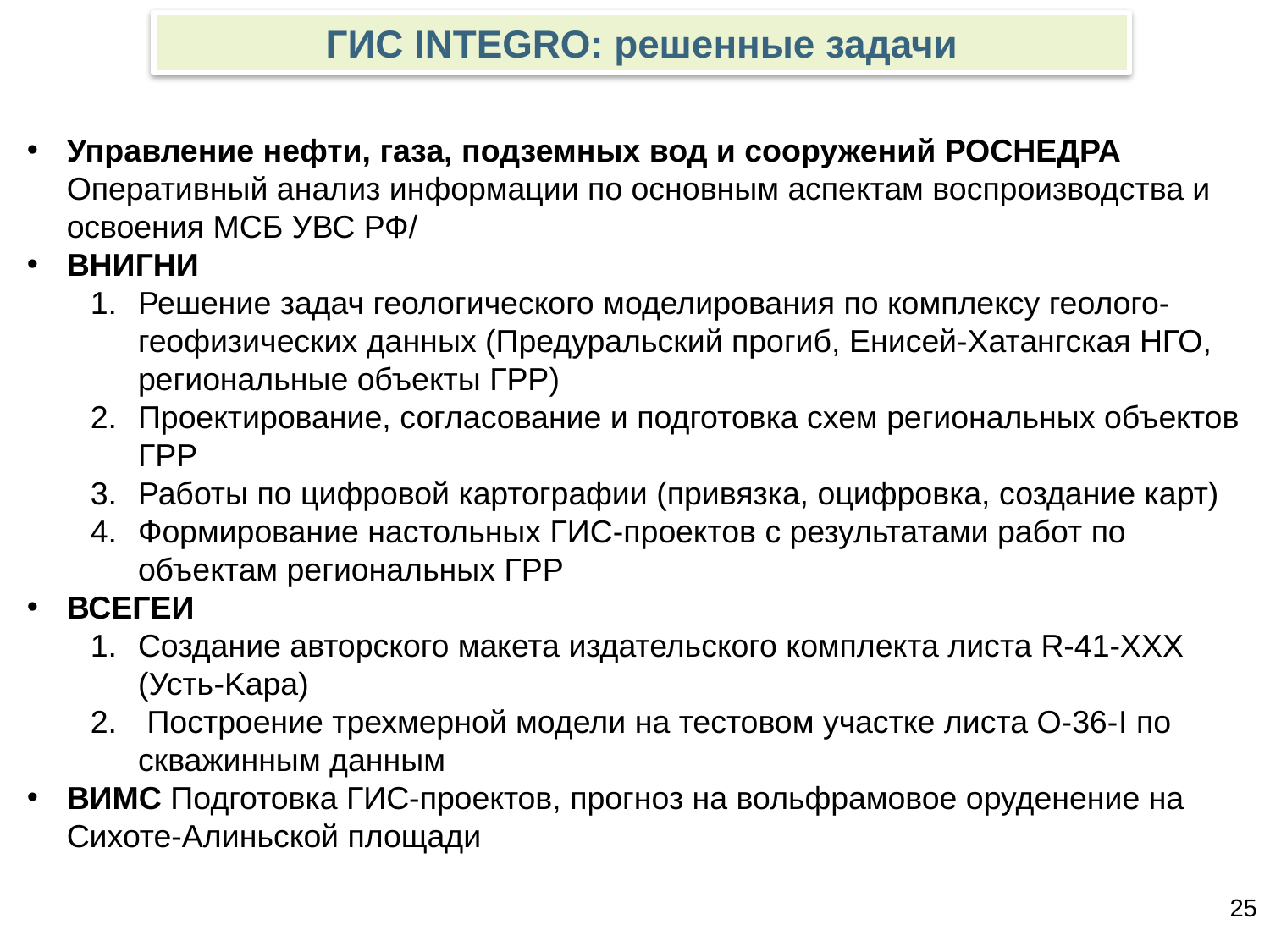

ГИС INTEGRO: решенные задачи
Управление нефти, газа, подземных вод и сооружений РОСНЕДРА Оперативный анализ информации по основным аспектам воспроизводства и освоения МСБ УВС РФ/
ВНИГНИ
Решение задач геологического моделирования по комплексу геолого-геофизических данных (Предуральский прогиб, Енисей-Хатангская НГО, региональные объекты ГРР)
Проектирование, согласование и подготовка схем региональных объектов ГРР
Работы по цифровой картографии (привязка, оцифровка, создание карт)
Формирование настольных ГИС-проектов с результатами работ по объектам региональных ГРР
ВСЕГЕИ
Создание авторского макета издательского комплекта листа R-41-XXX (Усть-Kapa)
 Построение трехмерной модели на тестовом участке листа О-36-I по скважинным данным
ВИМС Подготовка ГИС-проектов, прогноз на вольфрамовое оруденение на Сихоте-Алиньской площади
25